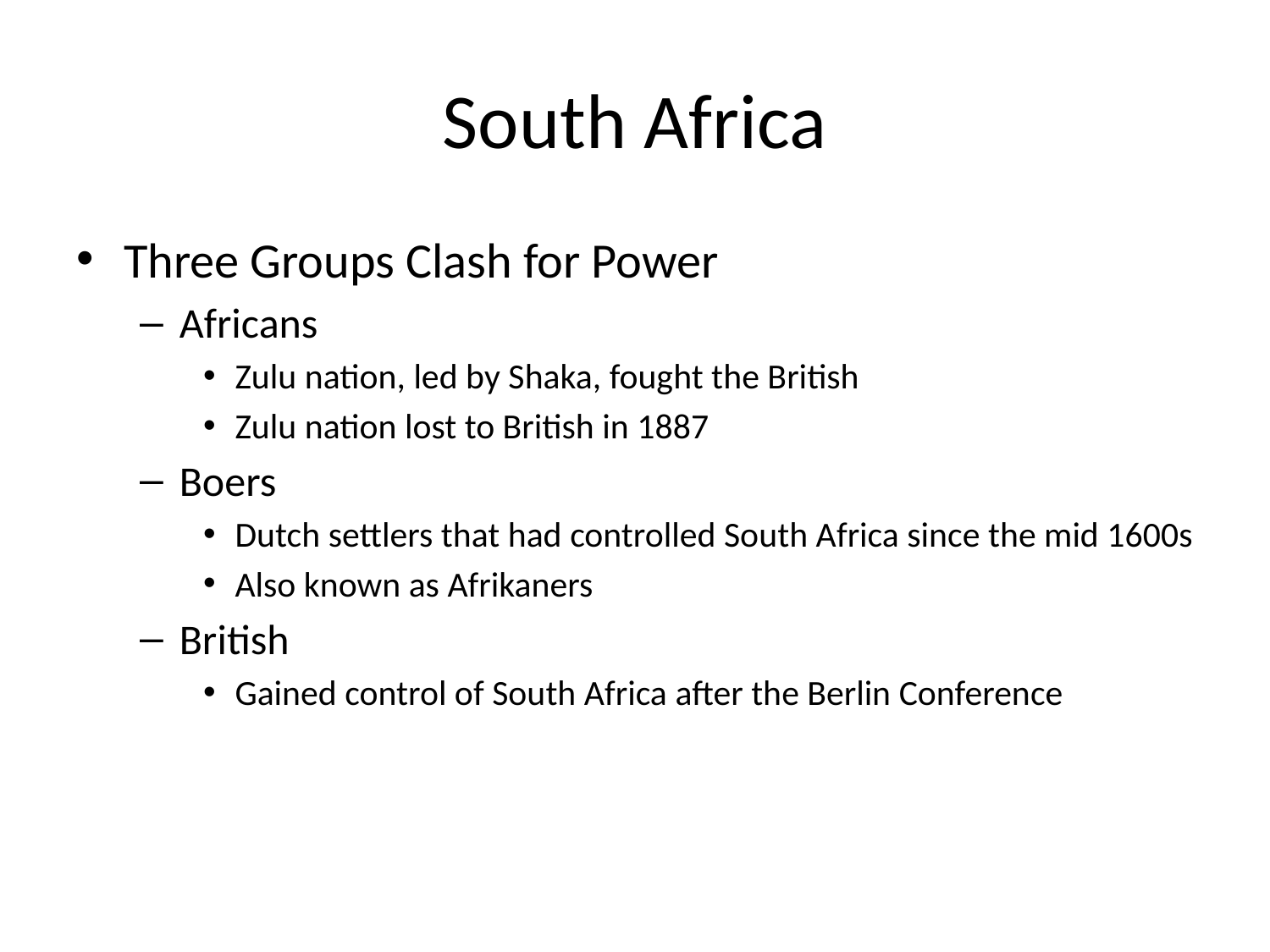

# South Africa
Three Groups Clash for Power
Africans
Zulu nation, led by Shaka, fought the British
Zulu nation lost to British in 1887
Boers
Dutch settlers that had controlled South Africa since the mid 1600s
Also known as Afrikaners
British
Gained control of South Africa after the Berlin Conference